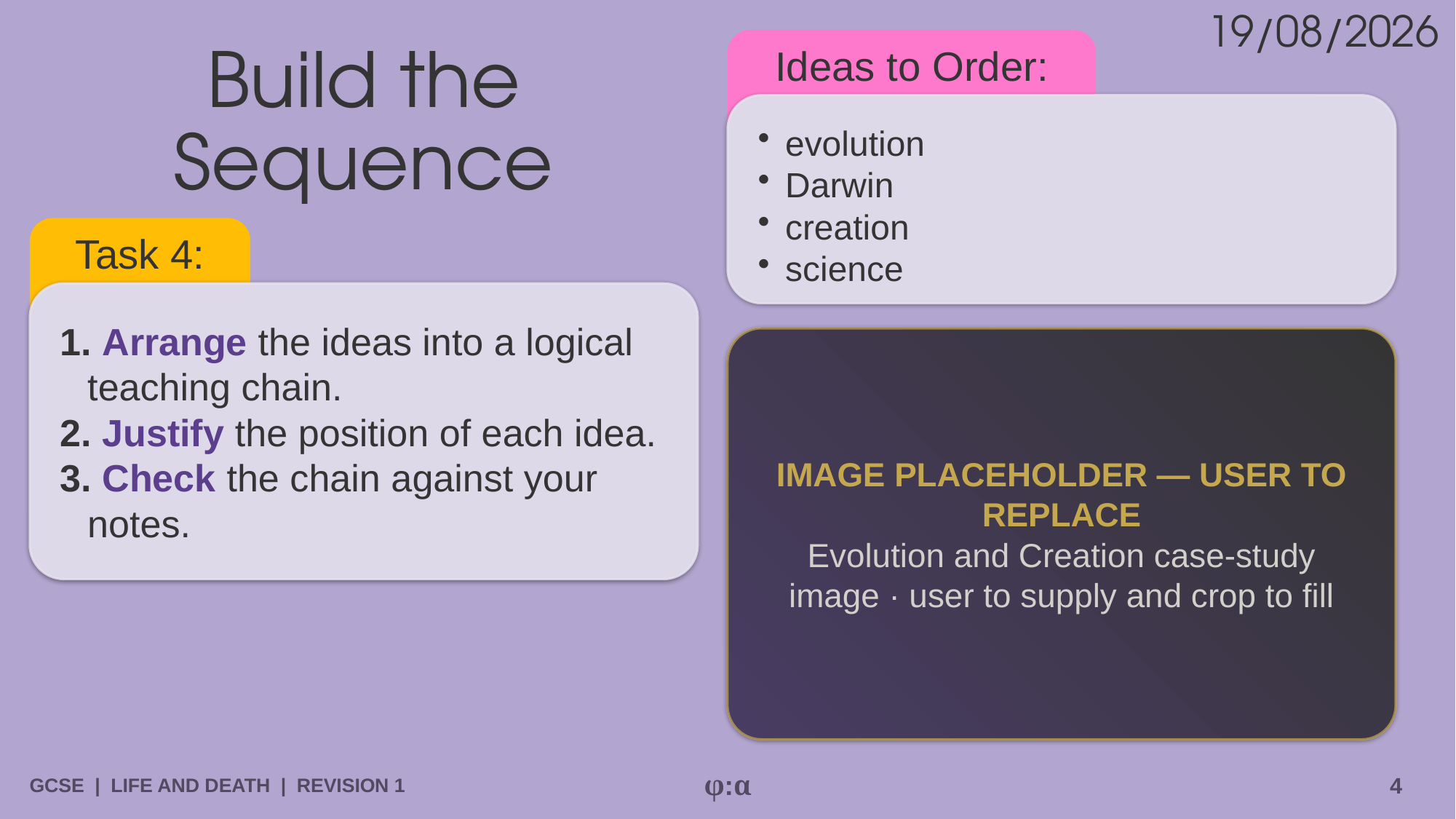

19/08/2026
# Build the Sequence
Ideas to Order:
​evolution
​Darwin
​creation
​science
Task 4:
1. Arrange the ideas into a logical teaching chain.
2. Justify the position of each idea.
3. Check the chain against your notes.
IMAGE PLACEHOLDER — USER TO REPLACE
Evolution and Creation case-study image · user to supply and crop to fill
GCSE  |  LIFE AND DEATH  |  REVISION 1
φ:α
4